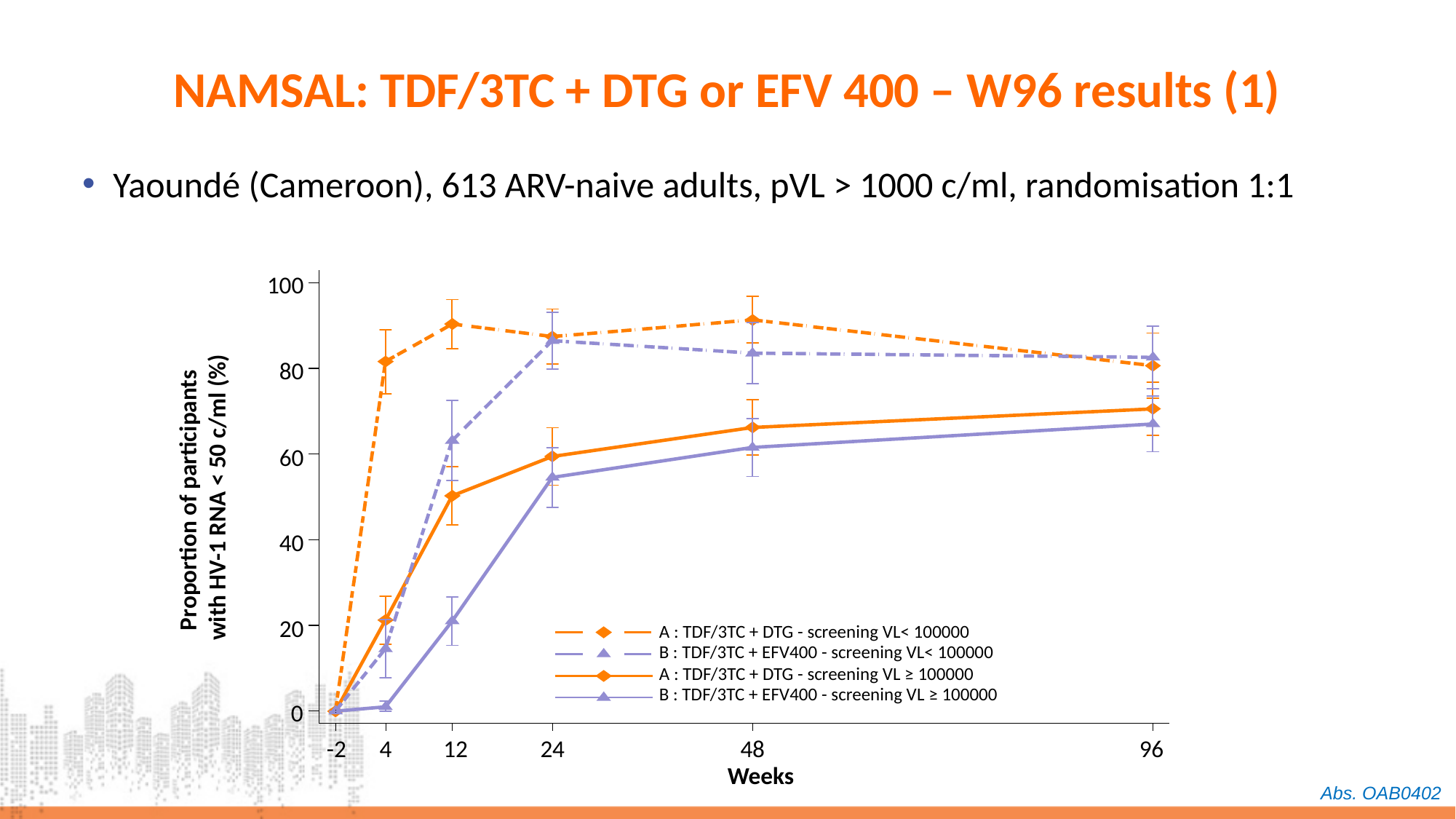

# NAMSAL: TDF/3TC + DTG or EFV 400 – W96 results (1)
Yaoundé (Cameroon), 613 ARV-naive adults, pVL > 1000 c/ml, randomisation 1:1
100

A : TDF/3TC + DTG - screening VL< 100000

B : TDF/3TC + EFV400 - screening VL< 100000

A : TDF/3TC + DTG - screening VL ≥ 100000

B : TDF/3TC + EFV400 - screening VL ≥ 100000

80
60
Proportion of participants
with HV-1 RNA < 50 c/ml (%)
40
20
0
-2
4
12
24
48
96
Weeks
Abs. OAB0402